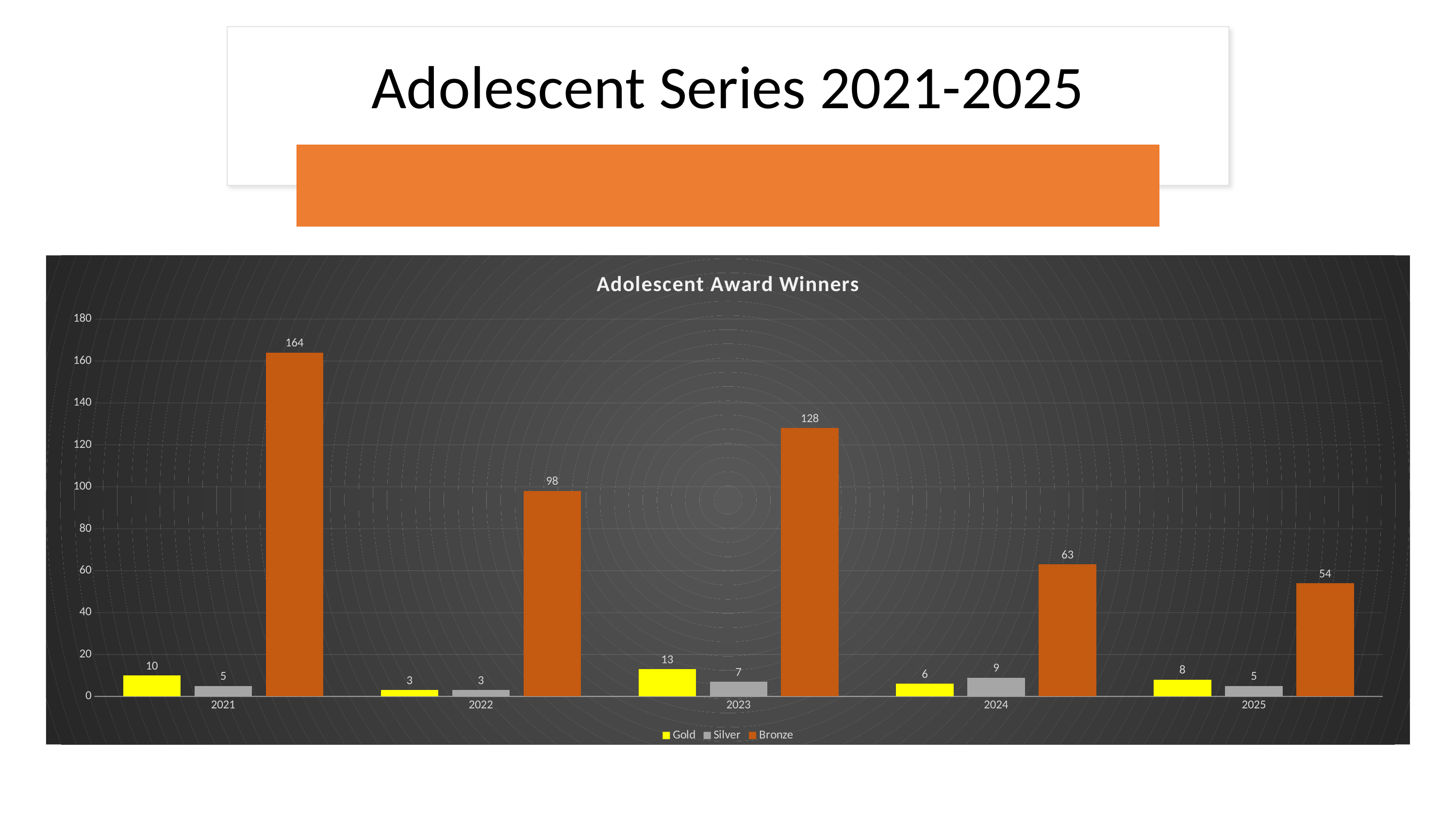

# Adolescent Series 2021-2025

### Chart: Adolescent Award Winners

| Category | Gold | Silver | Bronze |
|---|---|---|---|
| 2021 | 10.0 | 5.0 | 164.0 |
| 2022 | 3.0 | 3.0 | 98.0 |
| 2023 | 13.0 | 7.0 | 128.0 |
| 2024 | 6.0 | 9.0 | 63.0 |
| 2025 | 8.0 | 5.0 | 54.0 |